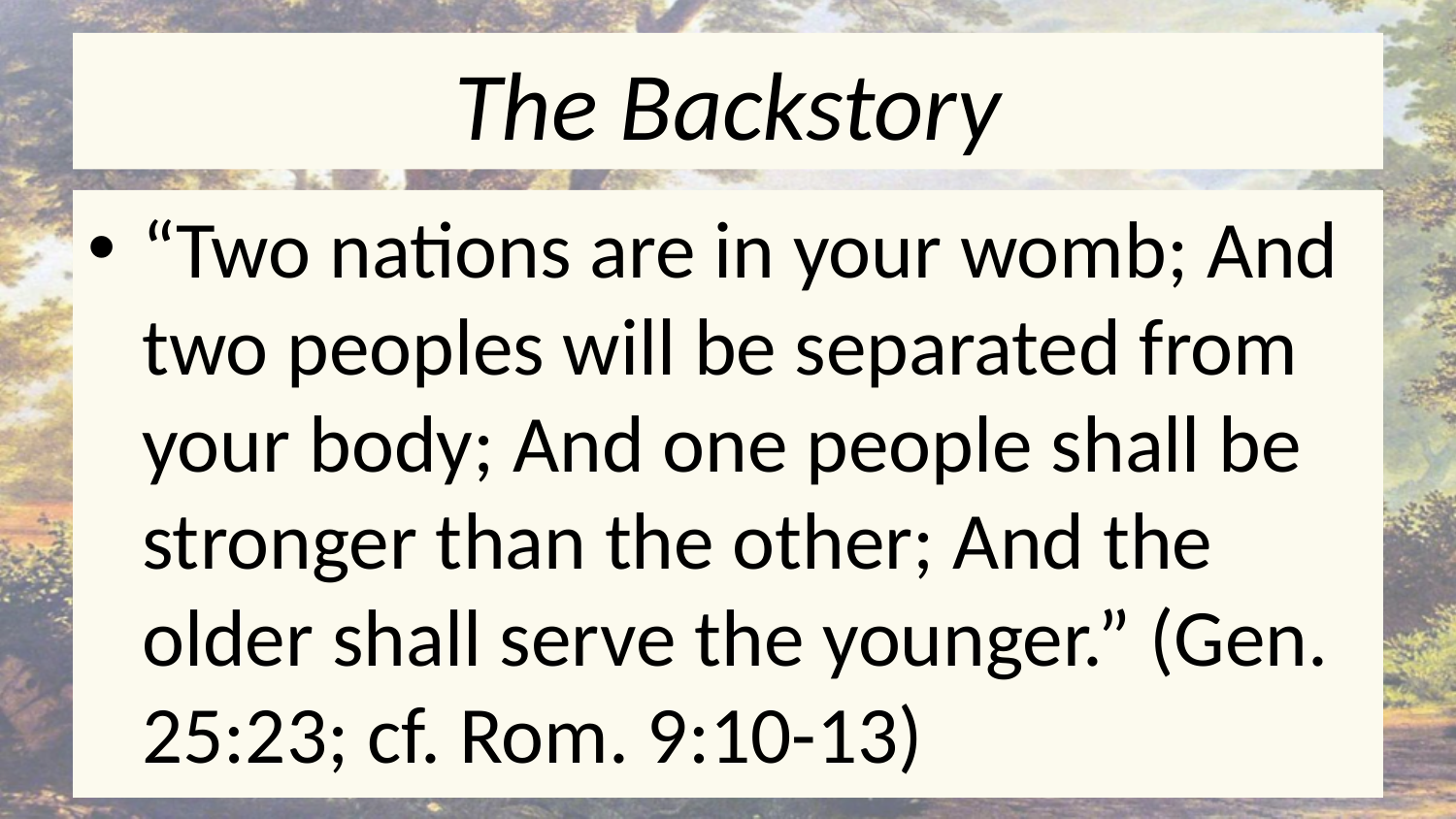

# The Backstory
“Two nations are in your womb; And two peoples will be separated from your body; And one people shall be stronger than the other; And the older shall serve the younger.” (Gen. 25:23; cf. Rom. 9:10-13)